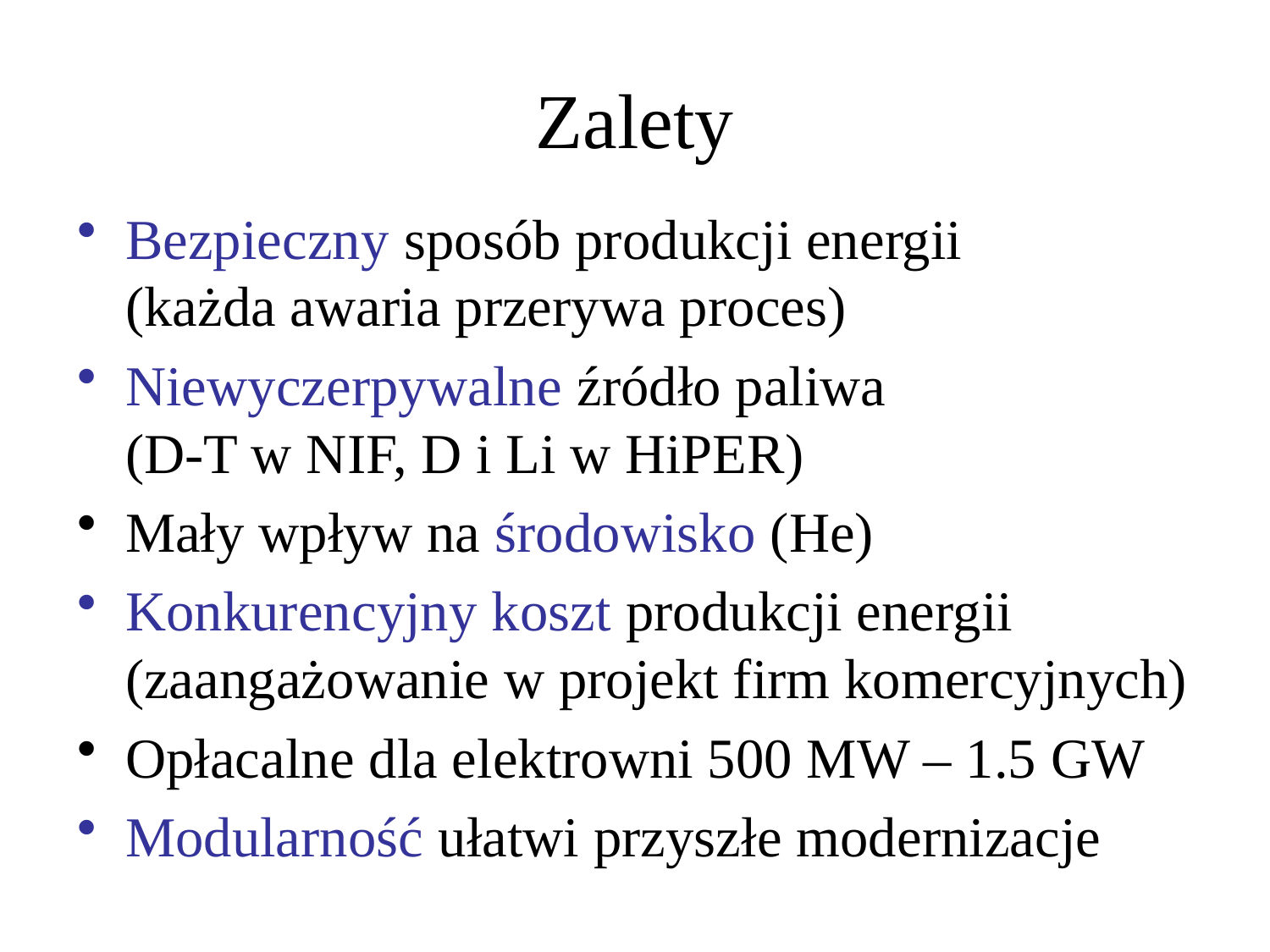

Zalety
Bezpieczny sposób produkcji energii
(każda awaria przerywa proces)
Niewyczerpywalne źródło paliwa
(D-T w NIF, D i Li w HiPER)
Mały wpływ na środowisko (He)
Konkurencyjny koszt produkcji energii (zaangażowanie w projekt firm komercyjnych)
Opłacalne dla elektrowni 500 MW – 1.5 GW
Modularność ułatwi przyszłe modernizacje